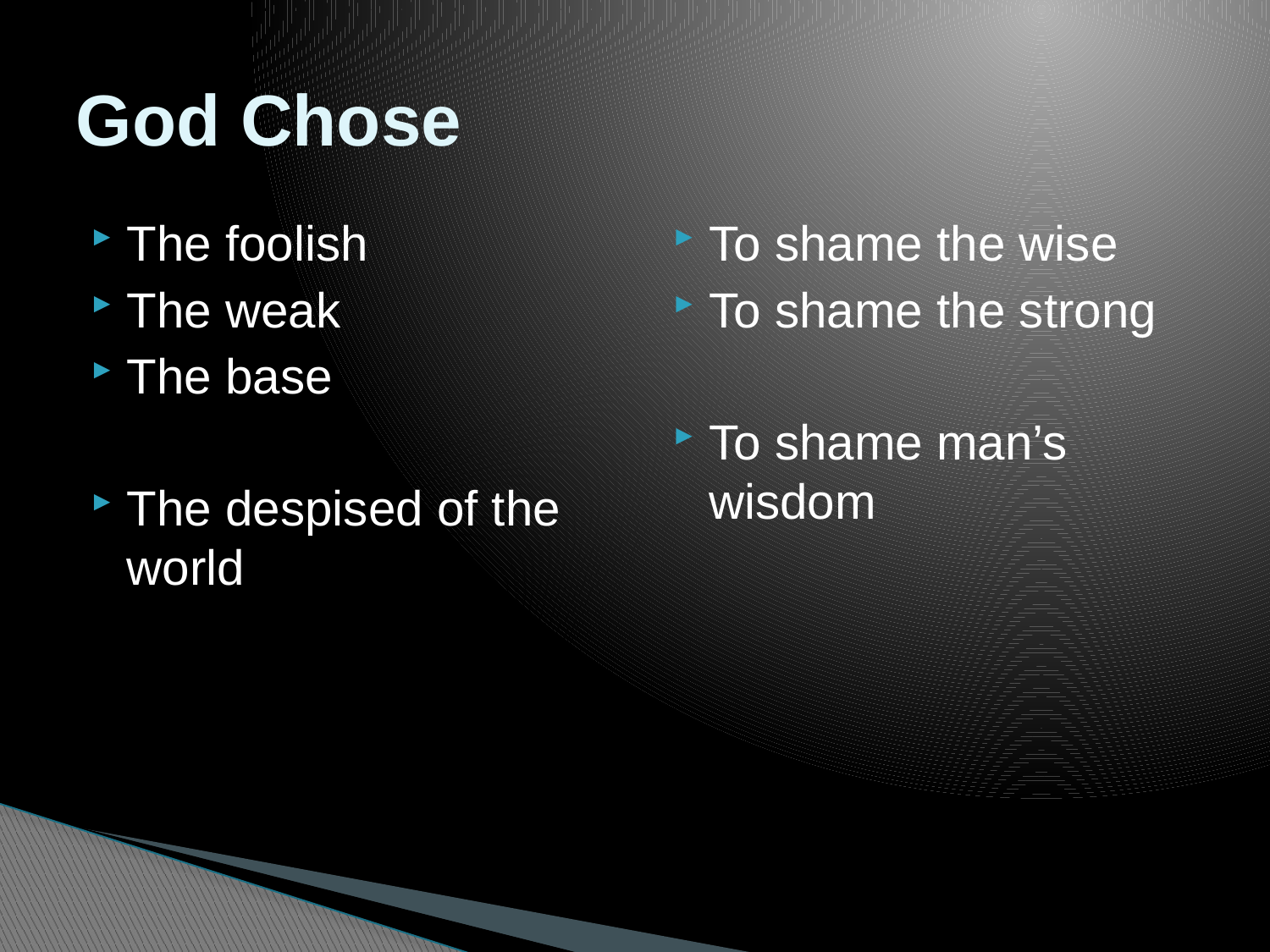

# God Chose
The foolish
The weak
The base

The despised of the world
To shame the wise
To shame the strong

To shame man’s wisdom